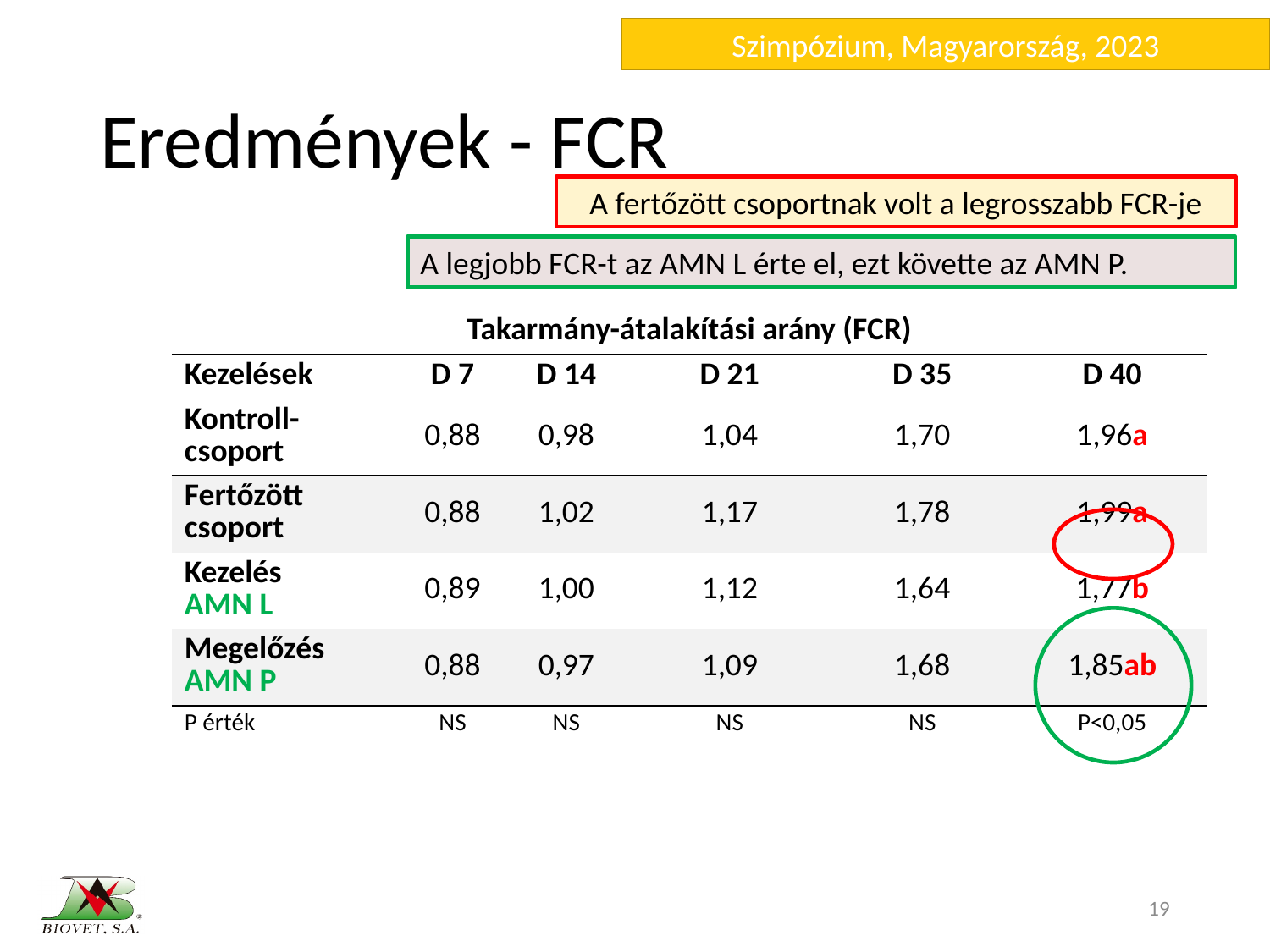

# Eredmények - FCR
A fertőzött csoportnak volt a legrosszabb FCR-je
A legjobb FCR-t az AMN L érte el, ezt követte az AMN P.
| Takarmány-átalakítási arány (FCR) |  |  |  |  |  |
| --- | --- | --- | --- | --- | --- |
| Kezelések | D 7 | D 14 | D 21 | D 35 | D 40 |
| Kontroll- csoport | 0,88 | 0,98 | 1,04 | 1,70 | 1,96a |
| Fertőzött csoport | 0,88 | 1,02 | 1,17 | 1,78 | 1,99a |
| Kezelés AMN L | 0,89 | 1,00 | 1,12 | 1,64 | 1,77b |
| Megelőzés AMN P | 0,88 | 0,97 | 1,09 | 1,68 | 1,85ab |
| P érték | NS | NS | NS | NS | P<0,05 |

19